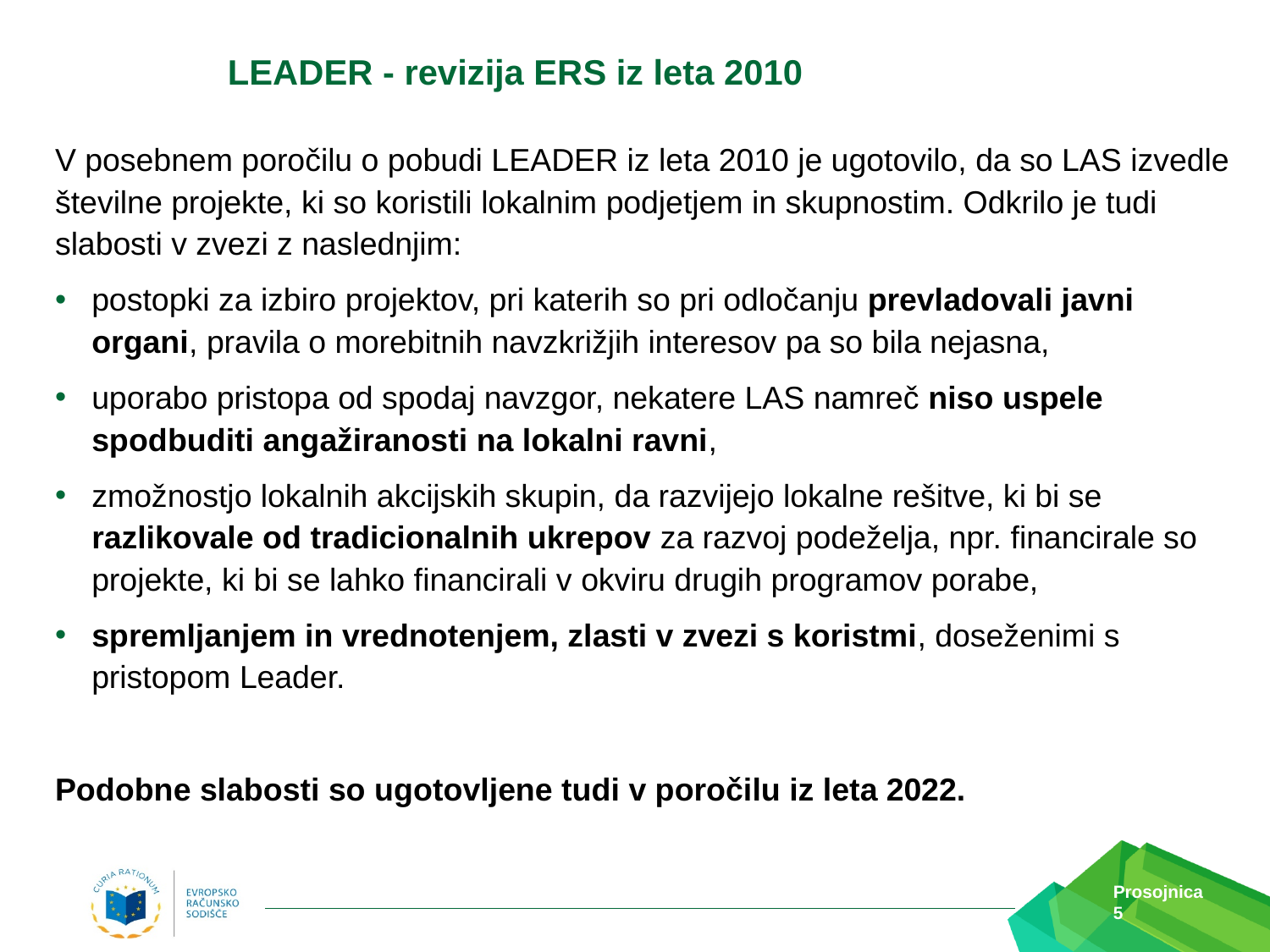

# LEADER - revizija ERS iz leta 2010
V posebnem poročilu o pobudi LEADER iz leta 2010 je ugotovilo, da so LAS izvedle številne projekte, ki so koristili lokalnim podjetjem in skupnostim. Odkrilo je tudi slabosti v zvezi z naslednjim:
postopki za izbiro projektov, pri katerih so pri odločanju prevladovali javni organi, pravila o morebitnih navzkrižjih interesov pa so bila nejasna,
uporabo pristopa od spodaj navzgor, nekatere LAS namreč niso uspele spodbuditi angažiranosti na lokalni ravni,
zmožnostjo lokalnih akcijskih skupin, da razvijejo lokalne rešitve, ki bi se razlikovale od tradicionalnih ukrepov za razvoj podeželja, npr. financirale so projekte, ki bi se lahko financirali v okviru drugih programov porabe,
spremljanjem in vrednotenjem, zlasti v zvezi s koristmi, doseženimi s pristopom Leader.

Podobne slabosti so ugotovljene tudi v poročilu iz leta 2022.
Prosojnica 5